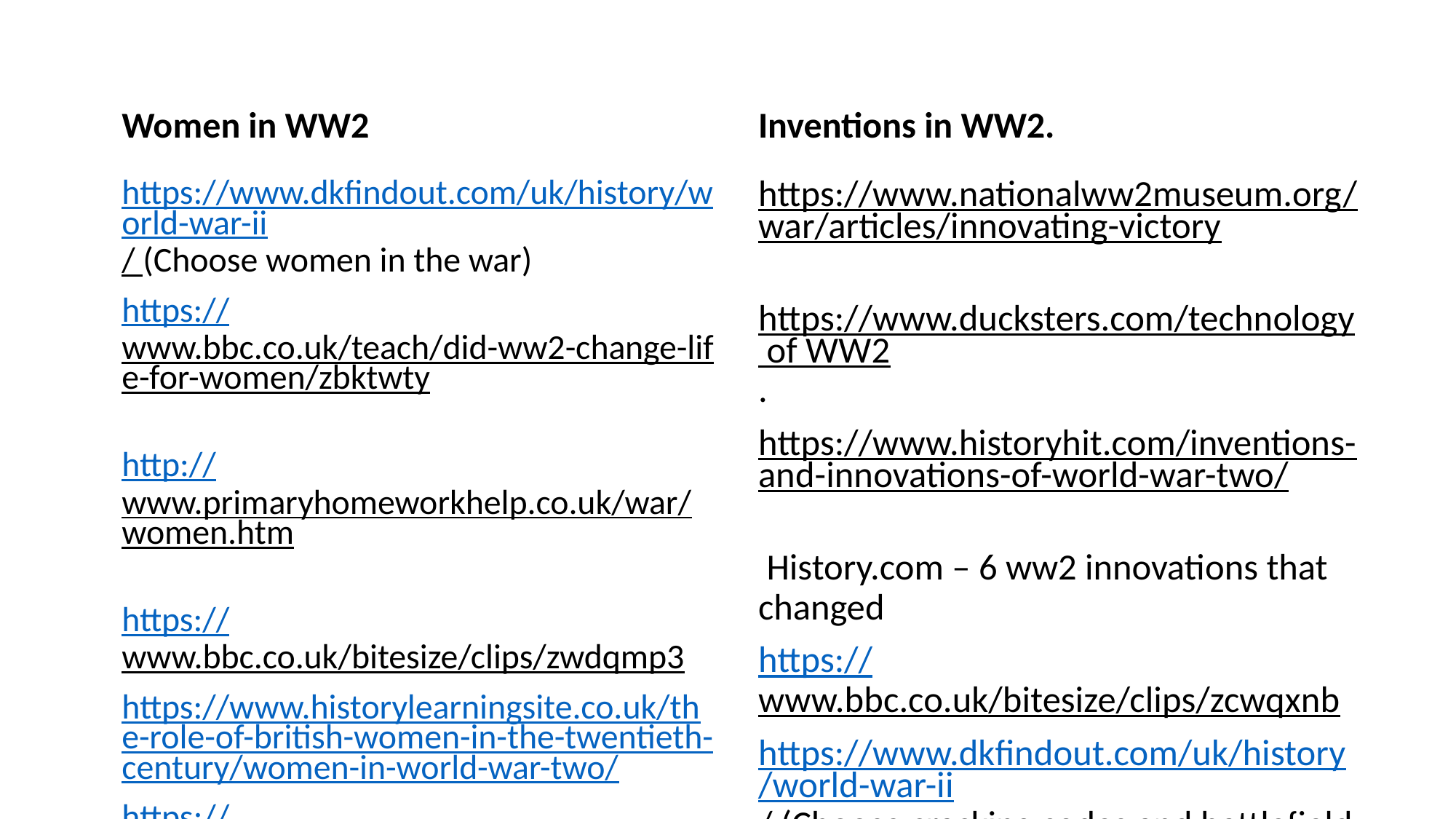

Women in WW2
Inventions in WW2.
https://www.dkfindout.com/uk/history/world-war-ii/ (Choose women in the war)
https://www.bbc.co.uk/teach/did-ww2-change-life-for-women/zbktwty
http://www.primaryhomeworkhelp.co.uk/war/women.htm
https://www.bbc.co.uk/bitesize/clips/zwdqmp3
https://www.historylearningsite.co.uk/the-role-of-british-women-in-the-twentieth-century/women-in-world-war-two/
https://www.mylearning.org/stories/women-at-war-the-role-of-women-during-ww2/477
https://www.nationalww2museum.org/war/articles/innovating-victory
https://www.ducksters.com/technology of WW2.
https://www.historyhit.com/inventions-and-innovations-of-world-war-two/
 History.com – 6 ww2 innovations that changed
https://www.bbc.co.uk/bitesize/clips/zcwqxnb
https://www.dkfindout.com/uk/history/world-war-ii/ (Choose cracking codes and battlefield medicine)